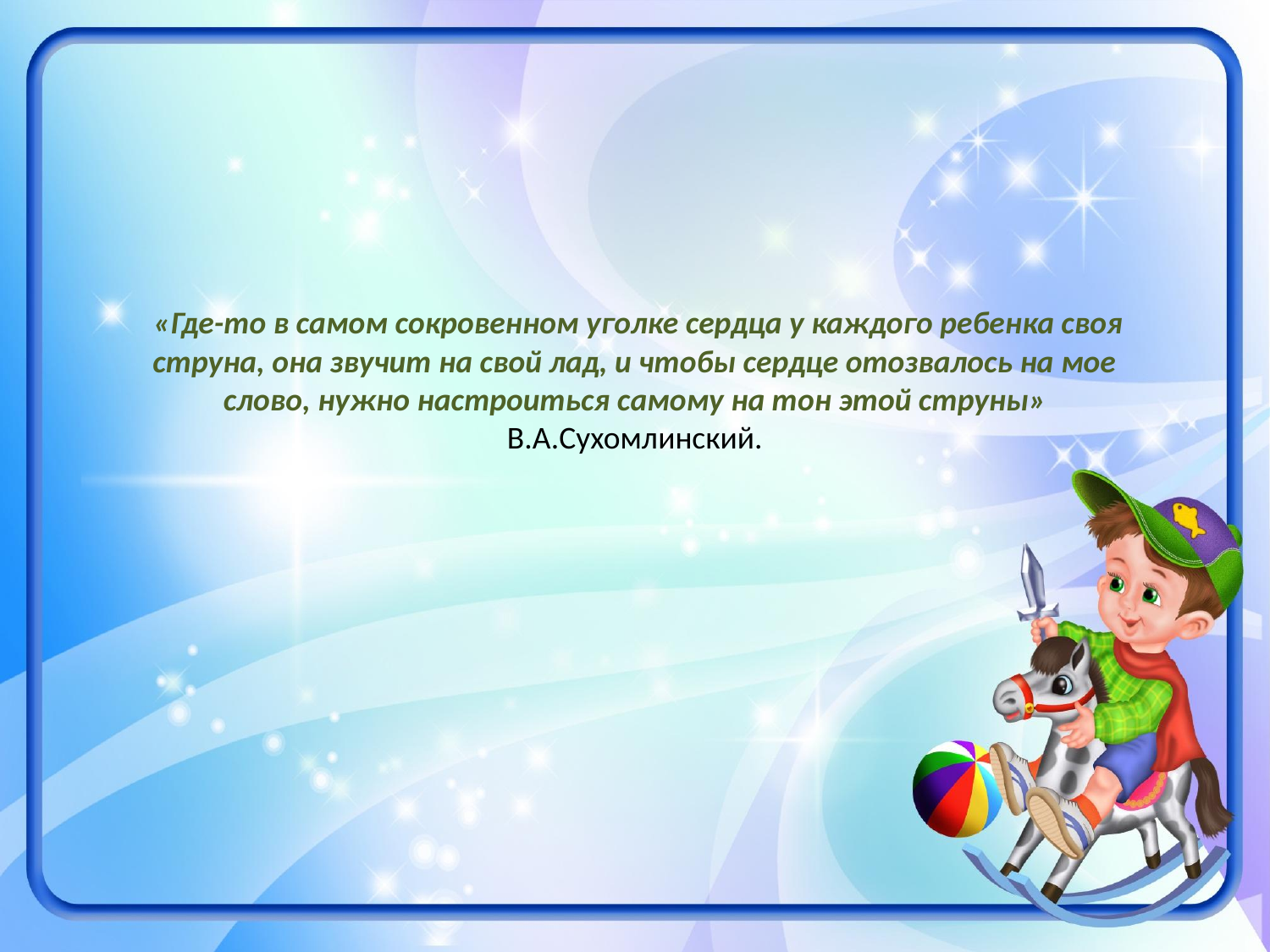

# «Где-то в самом сокровенном уголке сердца у каждого ребенка своя струна, она звучит на свой лад, и чтобы сердце отозвалось на мое слово, нужно настроиться самому на тон этой струны» В.А.Сухомлинский.